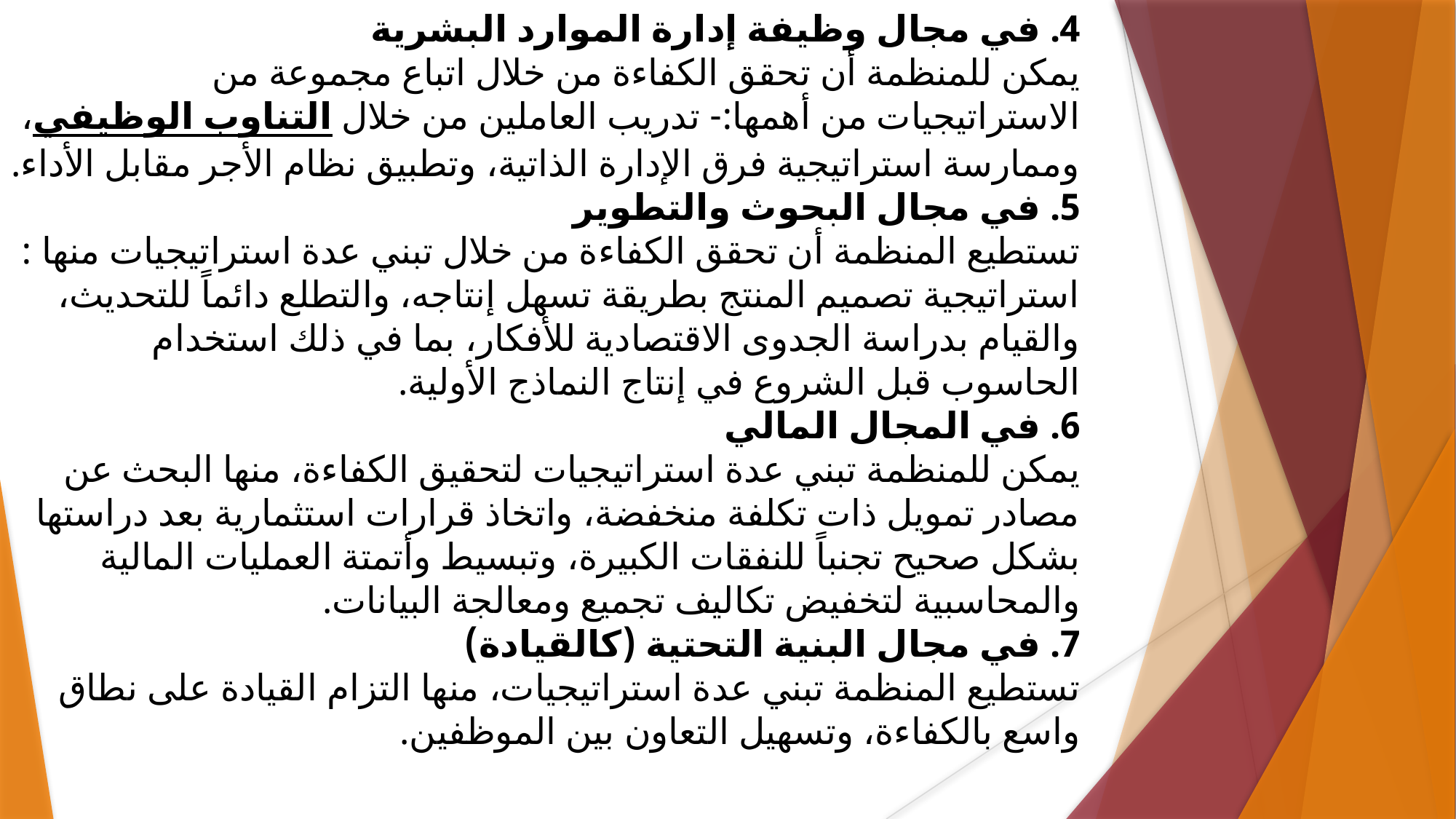

4. في مجال وظيفة إدارة الموارد البشرية
يمكن للمنظمة أن تحقق الكفاءة من خلال اتباع مجموعة من الاستراتيجيات من أهمها:- تدريب العاملين من خلال التناوب الوظيفي، وممارسة استراتيجية فرق الإدارة الذاتية، وتطبيق نظام الأجر مقابل الأداء.
5. في مجال البحوث والتطوير
تستطيع المنظمة أن تحقق الكفاءة من خلال تبني عدة استراتيجيات منها : استراتيجية تصميم المنتج بطريقة تسهل إنتاجه، والتطلع دائماً للتحديث، والقيام بدراسة الجدوى الاقتصادية للأفكار، بما في ذلك استخدام الحاسوب قبل الشروع في إنتاج النماذج الأولية.
6. في المجال المالي
يمكن للمنظمة تبني عدة استراتيجيات لتحقيق الكفاءة، منها البحث عن مصادر تمويل ذات تكلفة منخفضة، واتخاذ قرارات استثمارية بعد دراستها بشكل صحيح تجنباً للنفقات الكبيرة، وتبسيط وأتمتة العمليات المالية والمحاسبية لتخفيض تكاليف تجميع ومعالجة البيانات.
7. في مجال البنية التحتية (كالقيادة)
تستطيع المنظمة تبني عدة استراتيجيات، منها التزام القيادة على نطاق واسع بالكفاءة، وتسهيل التعاون بين الموظفين.